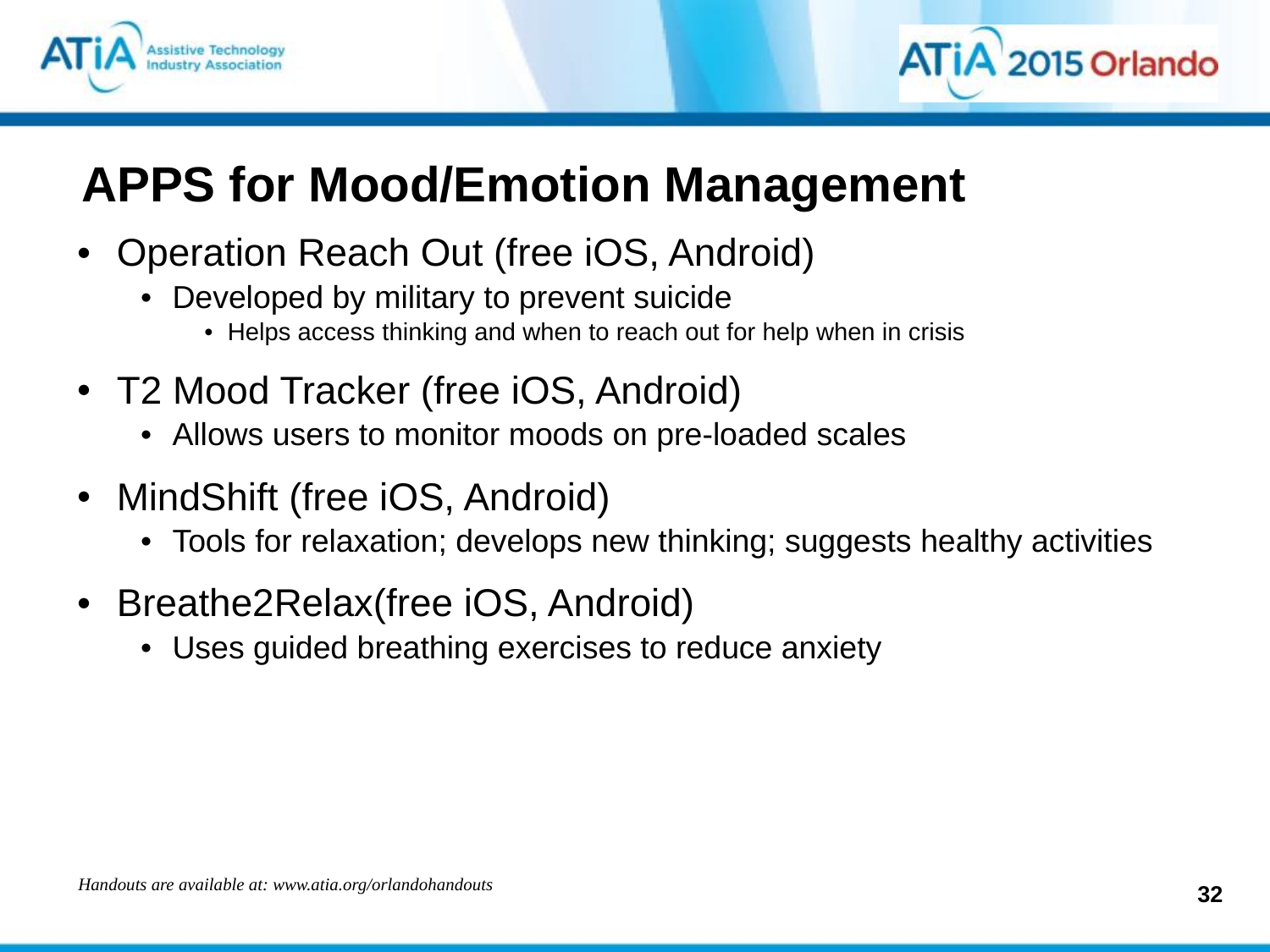

# APPS for Mood/Emotion Management
Operation Reach Out (free iOS, Android)
Developed by military to prevent suicide
Helps access thinking and when to reach out for help when in crisis
T2 Mood Tracker (free iOS, Android)
Allows users to monitor moods on pre-loaded scales
MindShift (free iOS, Android)
Tools for relaxation; develops new thinking; suggests healthy activities
Breathe2Relax(free iOS, Android)
Uses guided breathing exercises to reduce anxiety

Handouts are available at: www.atia.org/orlandohandouts
32